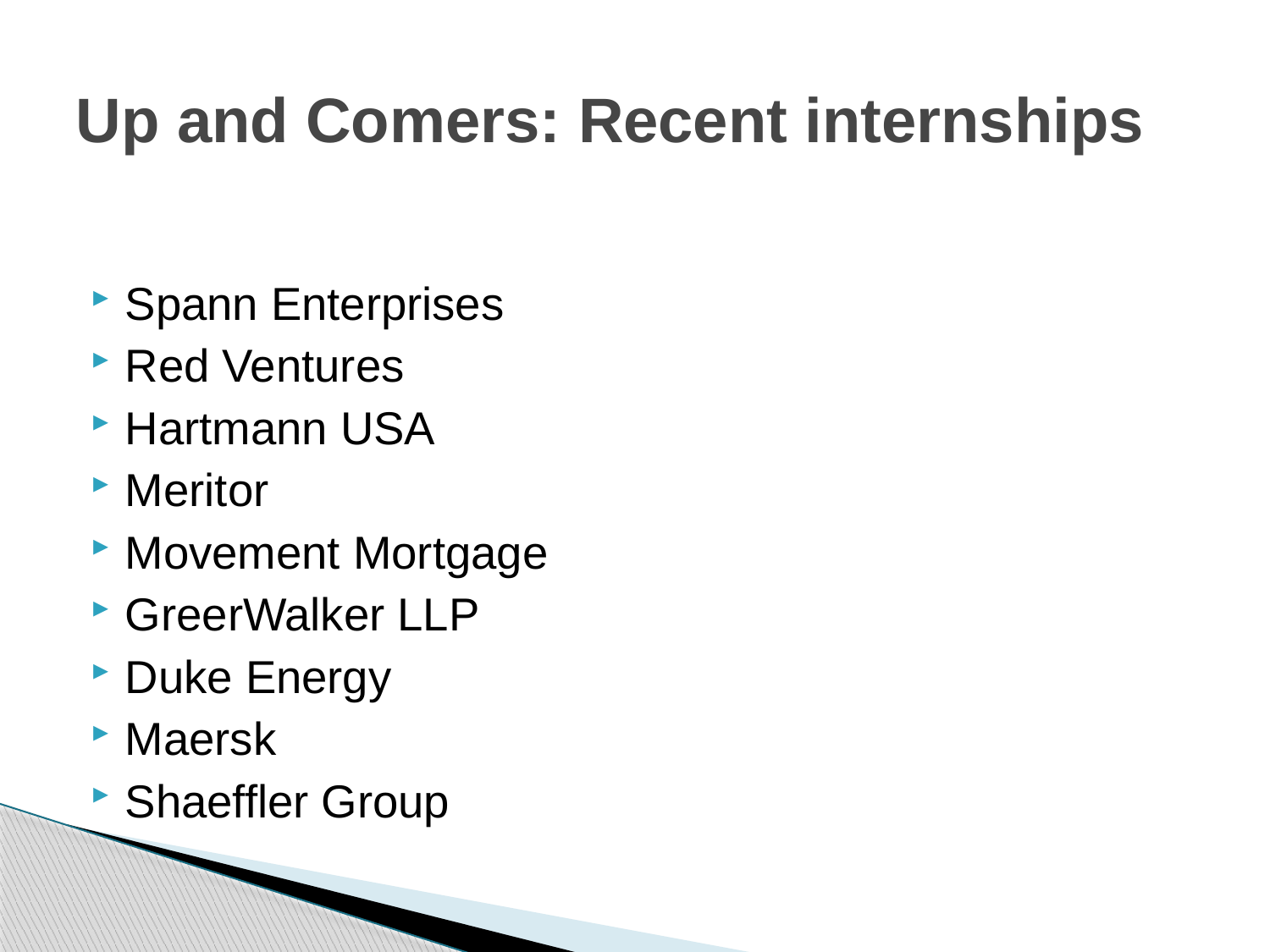

# Up and Comers: Recent internships

Spann Enterprises
Red Ventures
Hartmann USA
Meritor
Movement Mortgage
GreerWalker LLP
Duke Energy
Maersk
Shaeffler Group